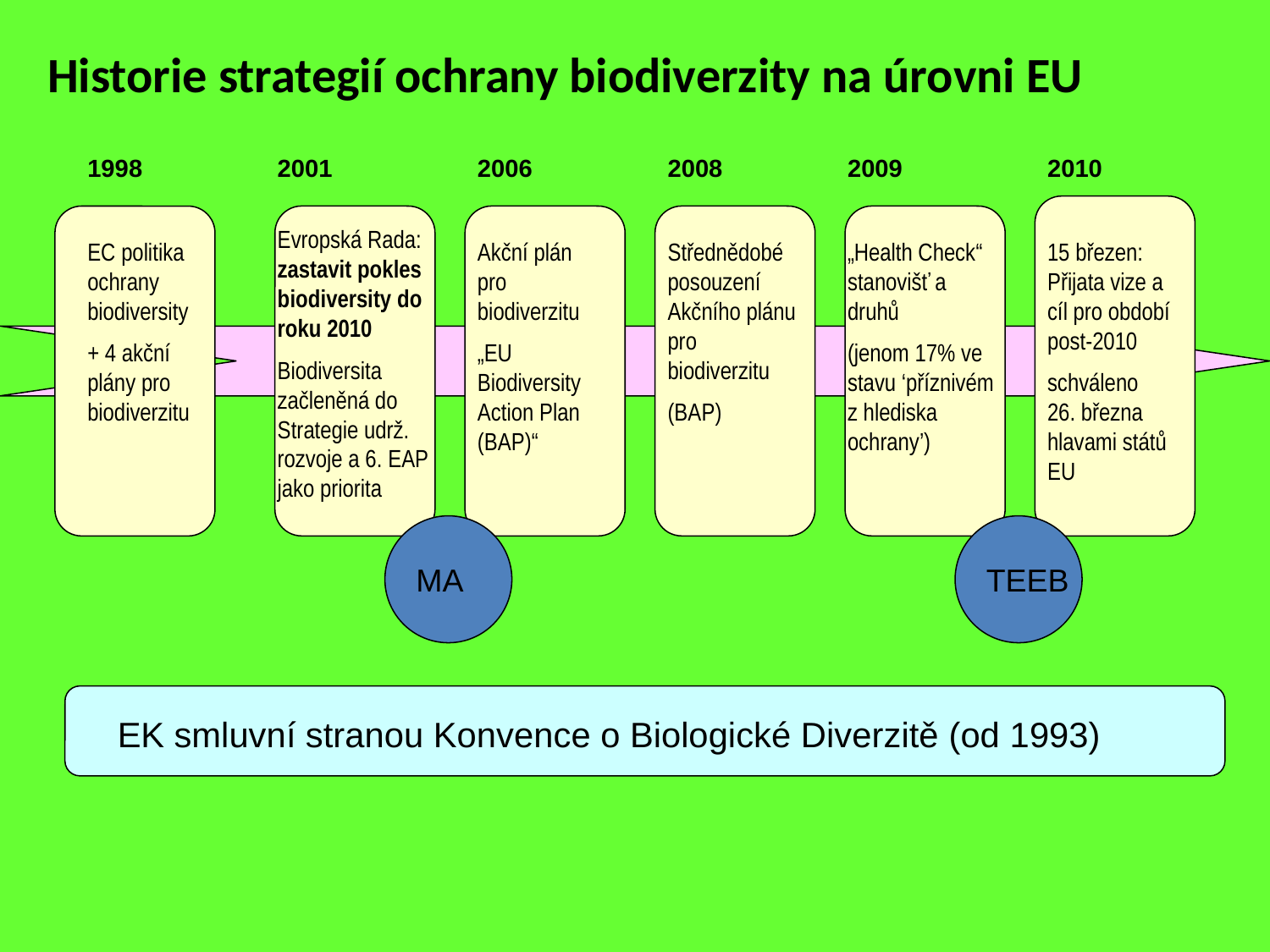

Historie strategií ochrany biodiverzity na úrovni EU

2006

Akční plán pro biodiverzitu
„EU Biodiversity Action Plan (BAP)“
1998

EC politika ochrany biodiversity
+ 4 akční plány pro biodiverzitu
2001
Evropská Rada:  zastavit pokles biodiversity do roku 2010
Biodiversita začleněná do Strategie udrž. rozvoje a 6. EAP jako priorita
2008

Střednědobé posouzení Akčního plánu pro biodiverzitu
(BAP)
2009

„Health Check“ stanovišť a druhů
(jenom 17% ve stavu ‘příznivém z hlediska ochrany’)
2010

15 březen: Přijata vize a cíl pro období post-2010
schváleno 26. března hlavami států EU

MA
TEEB

EK smluvní stranou Konvence o Biologické Diverzitě (od 1993)